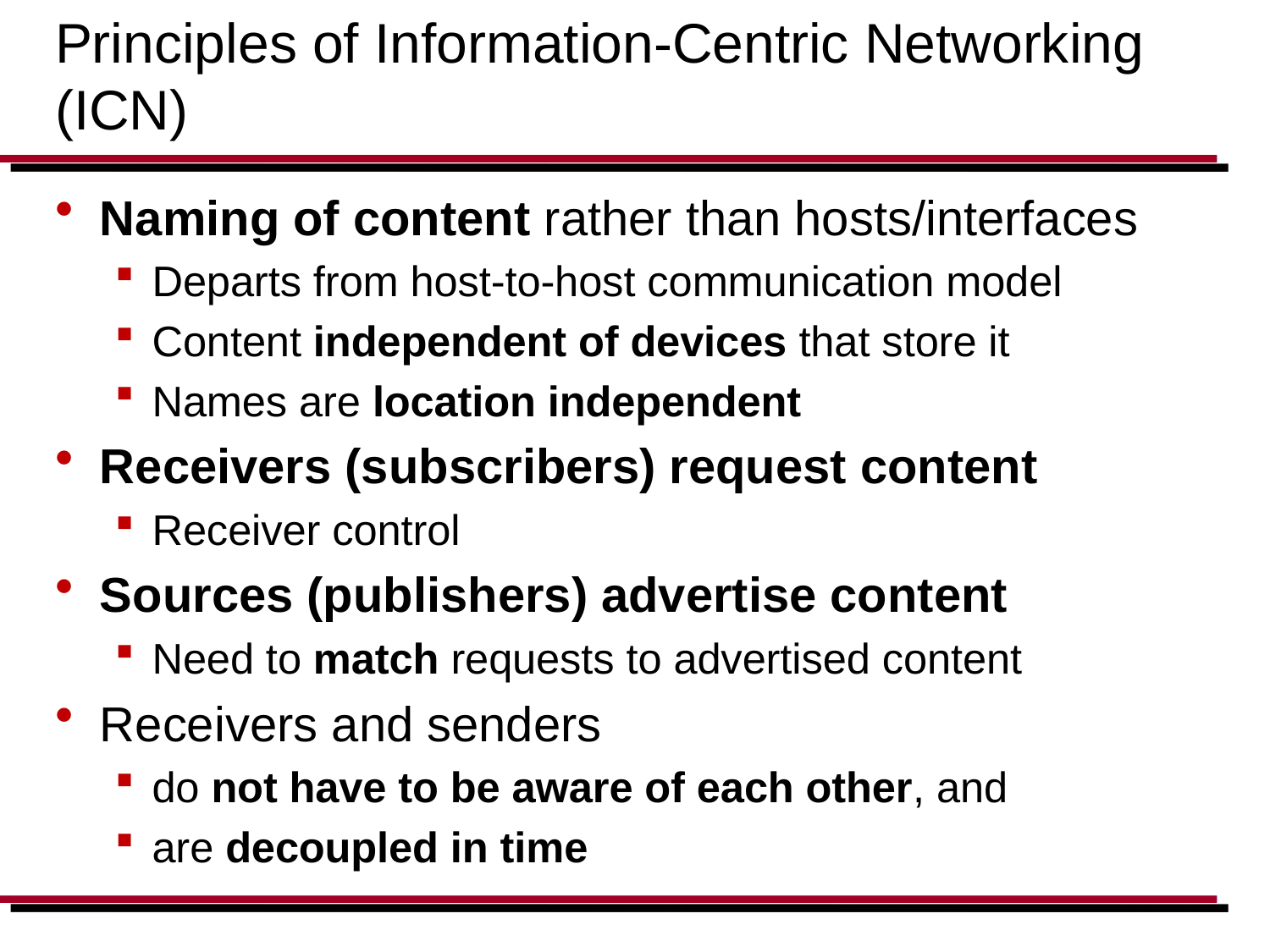

# Principles of Information-Centric Networking (ICN)
Naming of content rather than hosts/interfaces
Departs from host-to-host communication model
Content independent of devices that store it
Names are location independent
Receivers (subscribers) request content
Receiver control
Sources (publishers) advertise content
Need to match requests to advertised content
Receivers and senders
do not have to be aware of each other, and
are decoupled in time